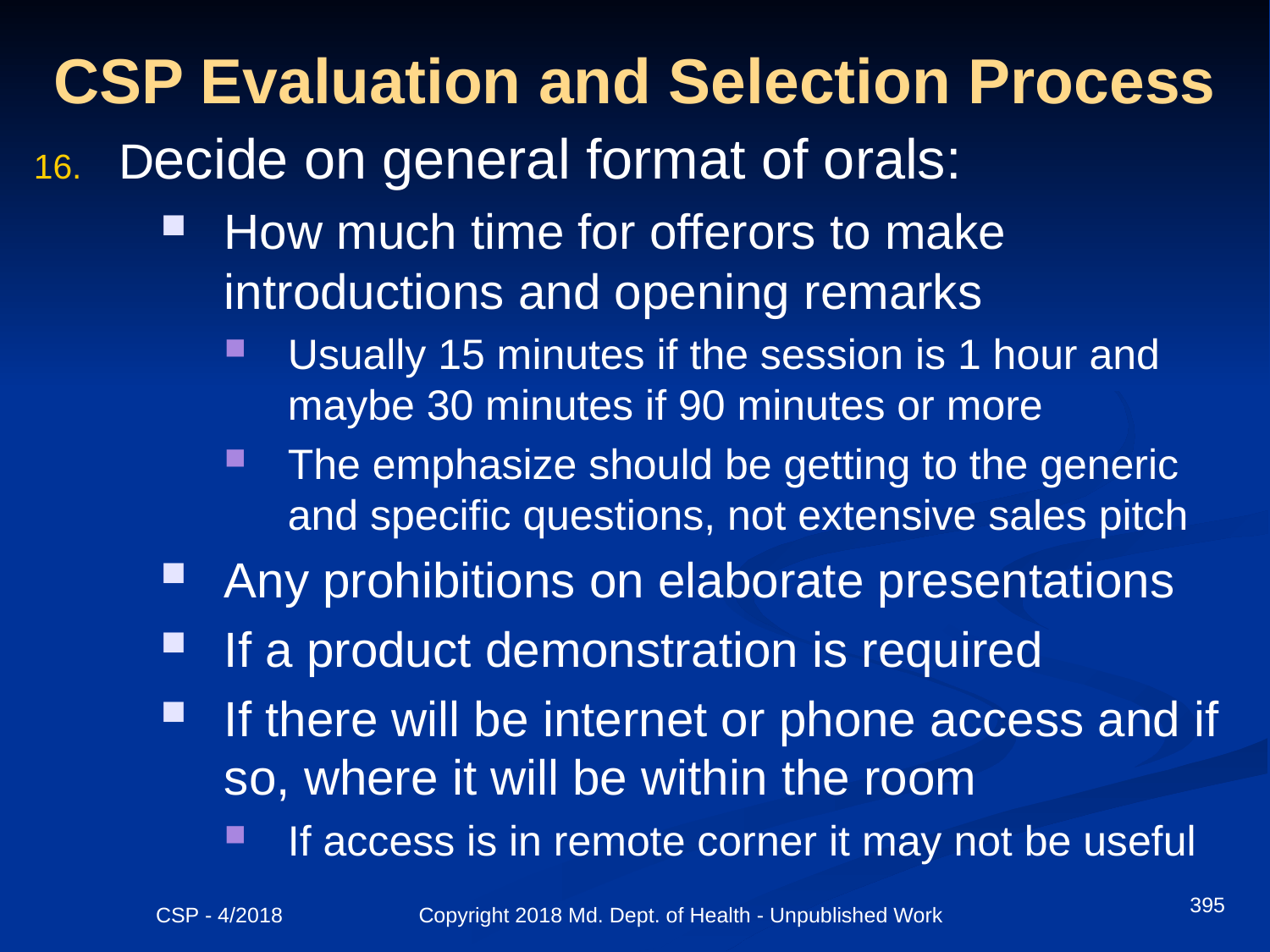

# CSP Evaluation and Selection Process
Decide on general format of orals:
How much time for offerors to make introductions and opening remarks
Usually 15 minutes if the session is 1 hour and maybe 30 minutes if 90 minutes or more
The emphasize should be getting to the generic and specific questions, not extensive sales pitch
Any prohibitions on elaborate presentations
If a product demonstration is required
If there will be internet or phone access and if so, where it will be within the room
If access is in remote corner it may not be useful
395
CSP - 4/2018                       Copyright 2018 Md. Dept. of Health - Unpublished Work